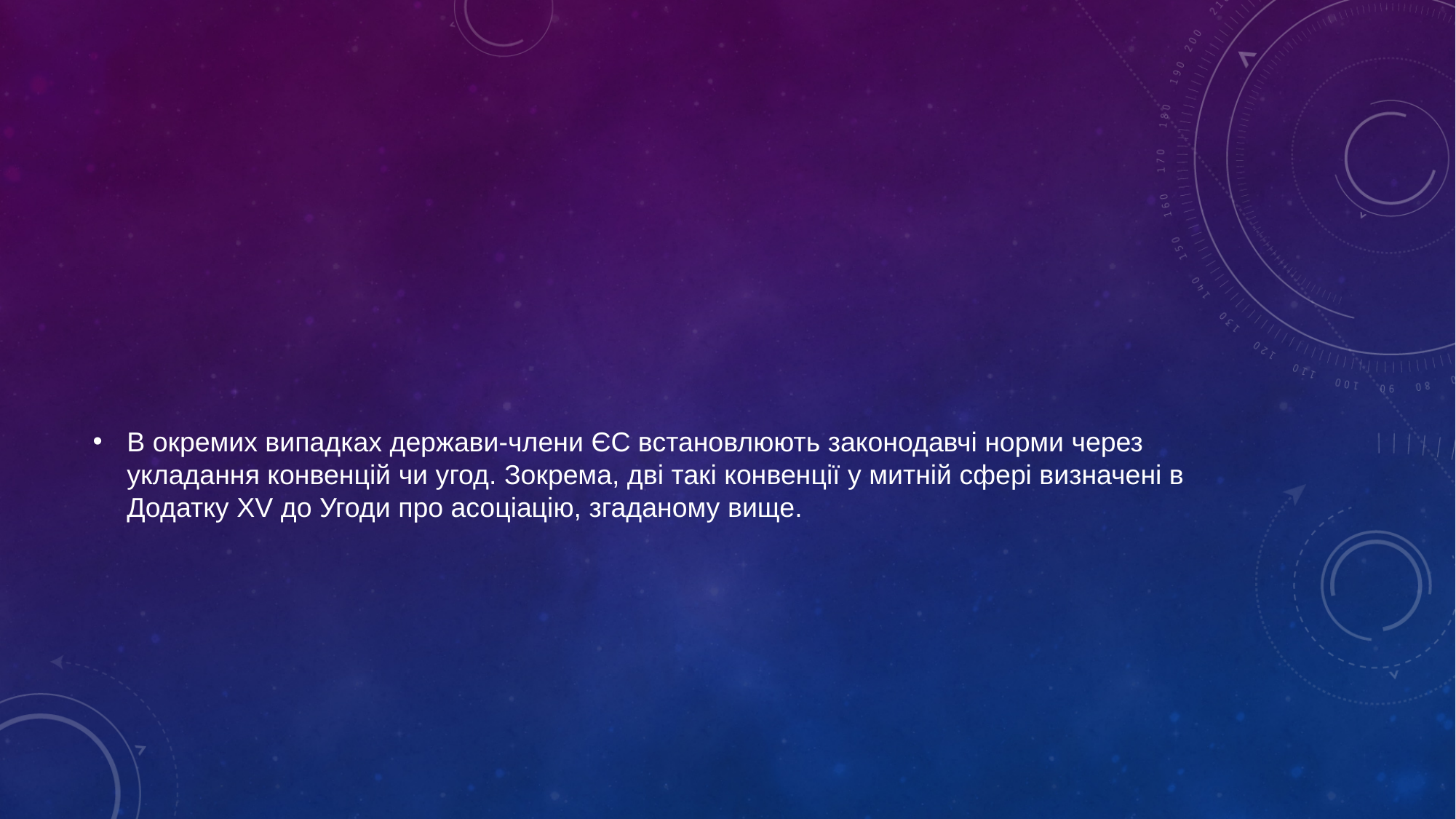

#
В окремих випадках держави-члени ЄС встановлюють законодавчі норми через укладання конвенцій чи угод. Зокрема, дві такі конвенції у митній сфері визначені в Додатку XV до Угоди про асоціацію, згаданому вище.